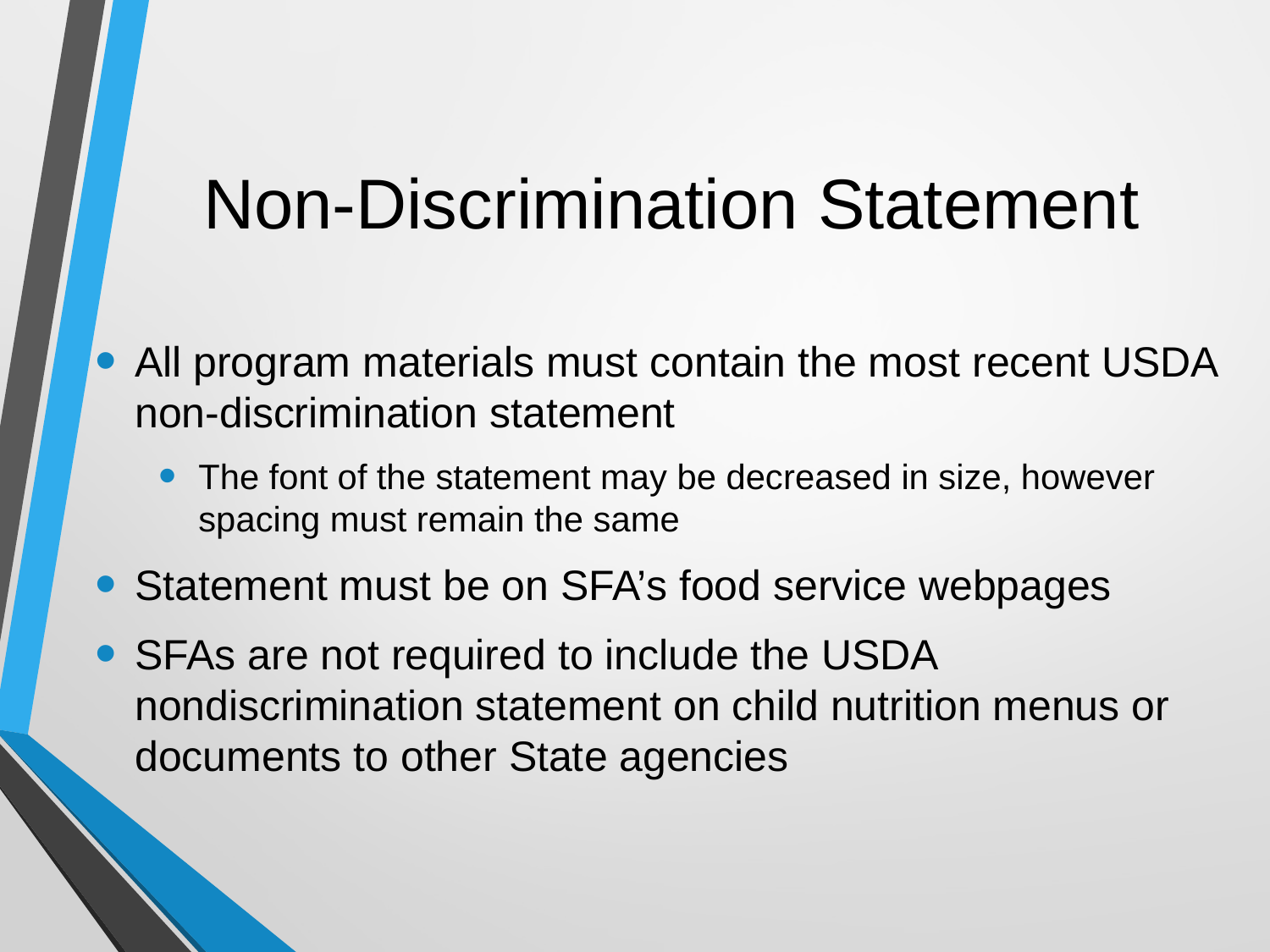

# Non-Discrimination Statement
All program materials must contain the most recent USDA non-discrimination statement
The font of the statement may be decreased in size, however spacing must remain the same
Statement must be on SFA’s food service webpages
SFAs are not required to include the USDA nondiscrimination statement on child nutrition menus or documents to other State agencies